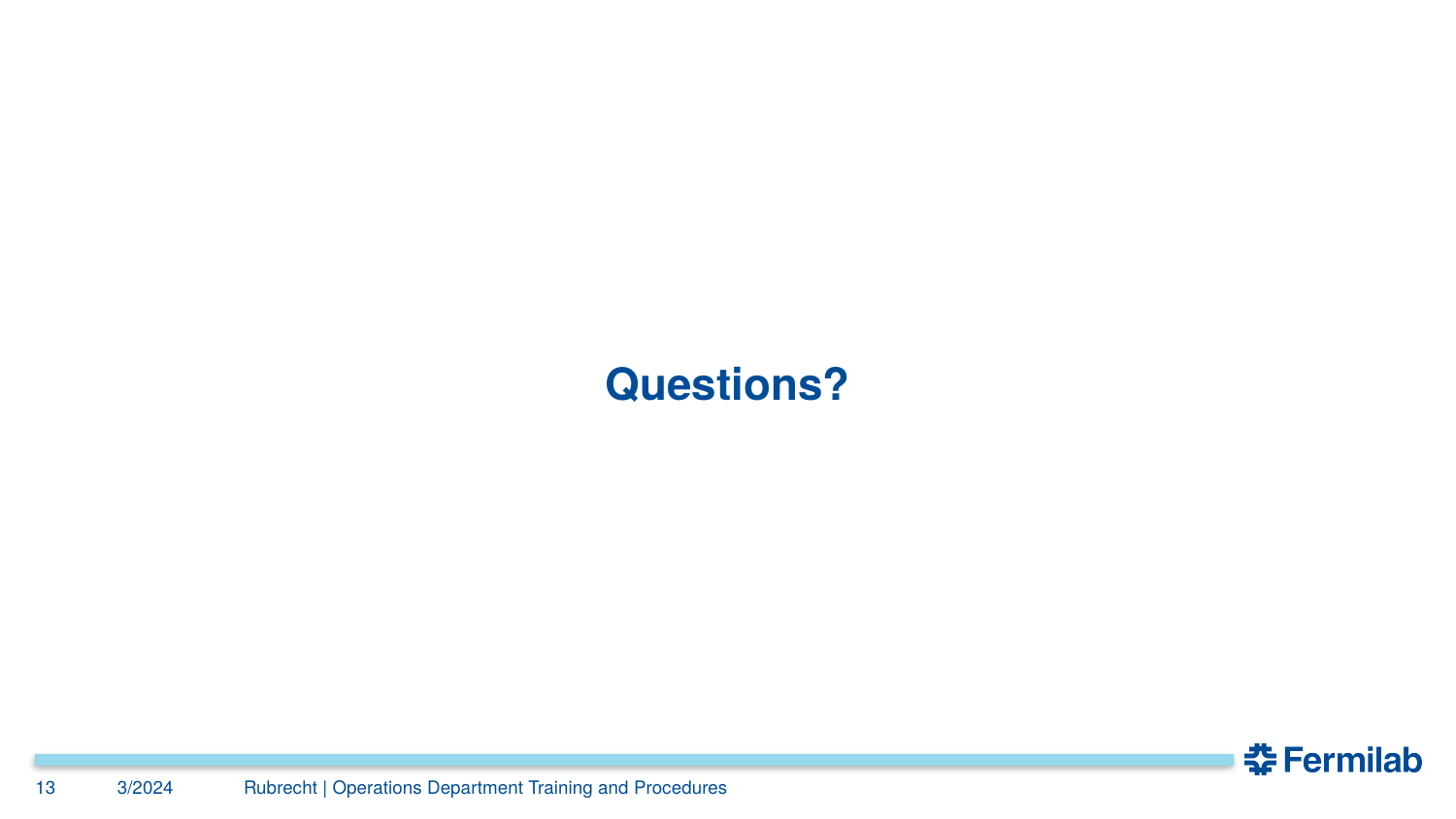

# Questions?
13
3/2024
Rubrecht | Operations Department Training and Procedures